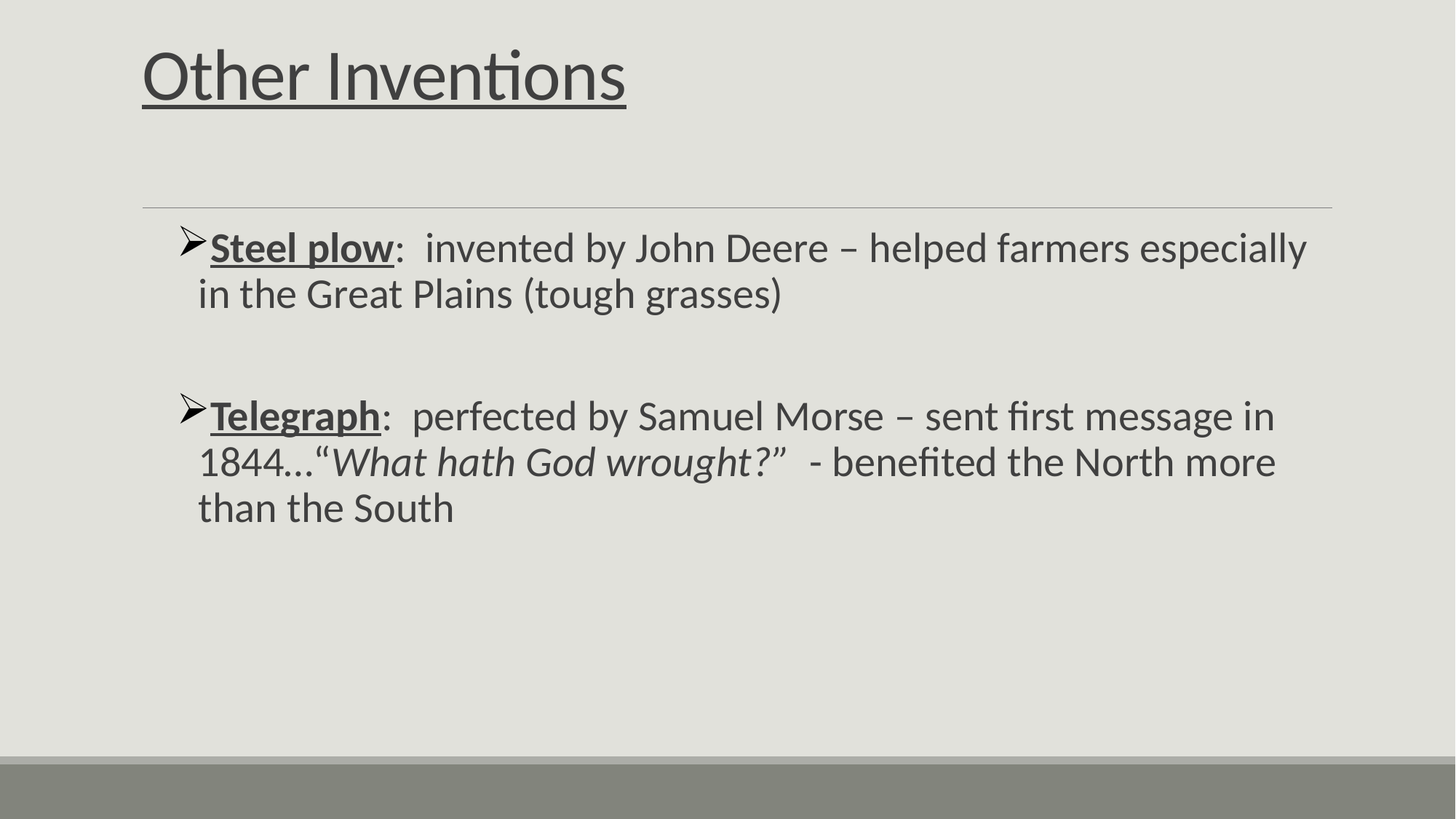

# Other Inventions
Steel plow:  invented by John Deere – helped farmers especially in the Great Plains (tough grasses)

Telegraph:  perfected by Samuel Morse – sent first message in 1844…“What hath God wrought?”  - benefited the North more than the South